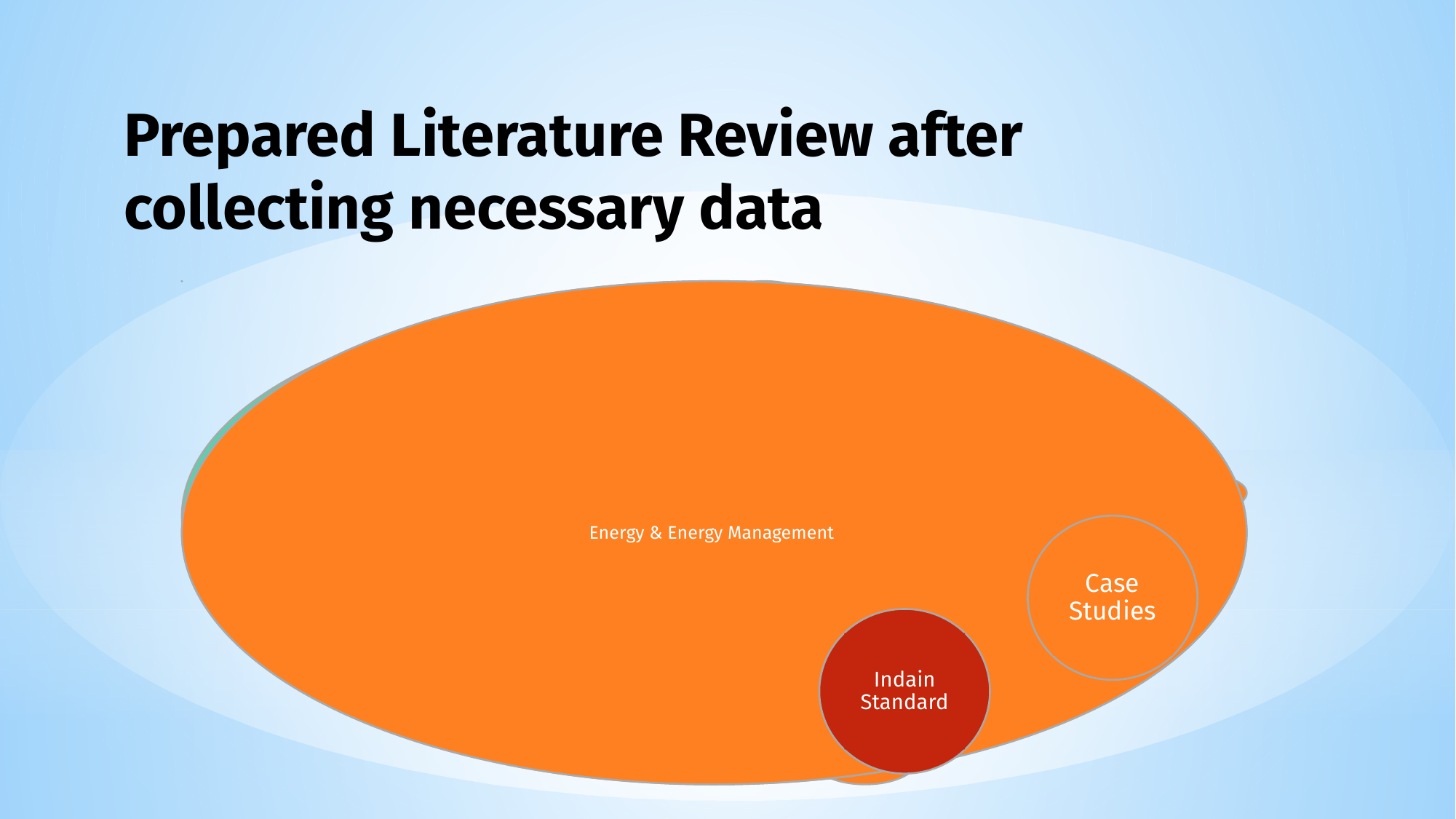

# Prepared Literature Review after collecting necessary data
Literature Review
Energy Saving
Energy & Energy Management

Case Studies

Indain Standard